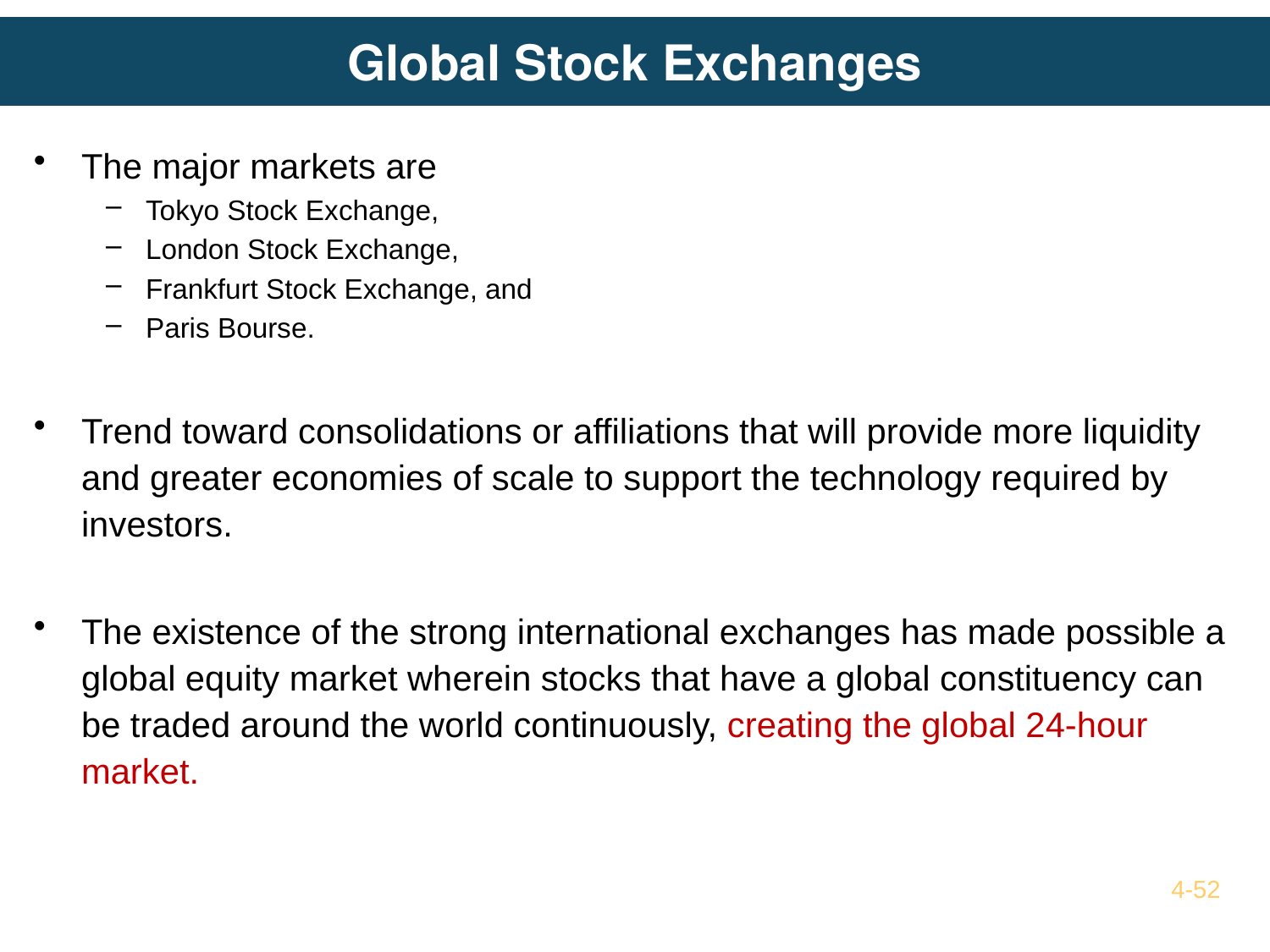

# Global Stock Exchanges
The major markets are
Tokyo Stock Exchange,
London Stock Exchange,
Frankfurt Stock Exchange, and
Paris Bourse.

Trend toward consolidations or affiliations that will provide more liquidity and greater economies of scale to support the technology required by investors.

The existence of the strong international exchanges has made possible a global equity market wherein stocks that have a global constituency can be traded around the world continuously, creating the global 24-hour market.
4-52